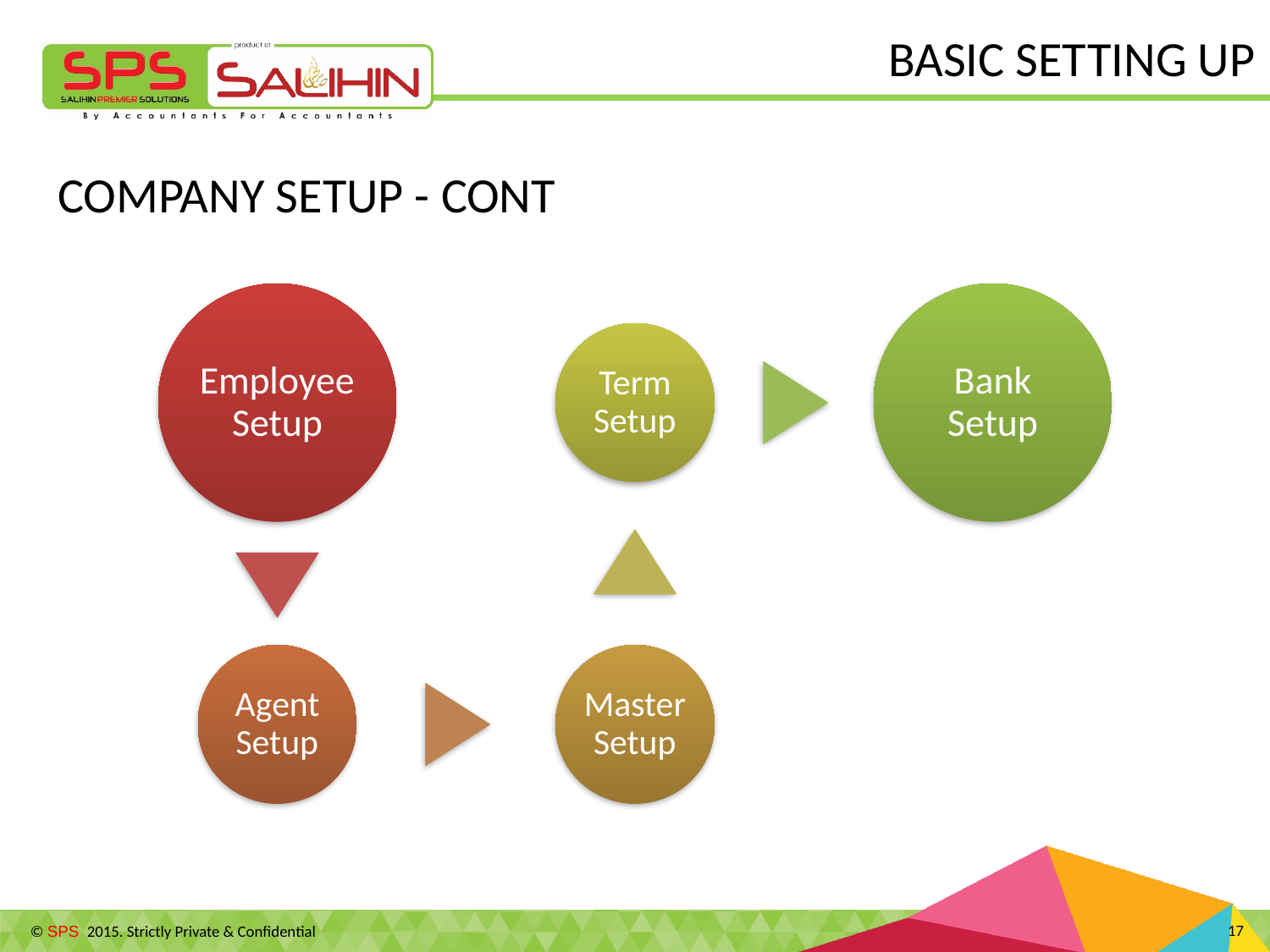

BASIC SETTING UP
COMPANY SETUP - CONT
Employee Setup
Agent Setup
Master Setup
Term Setup
Bank Setup